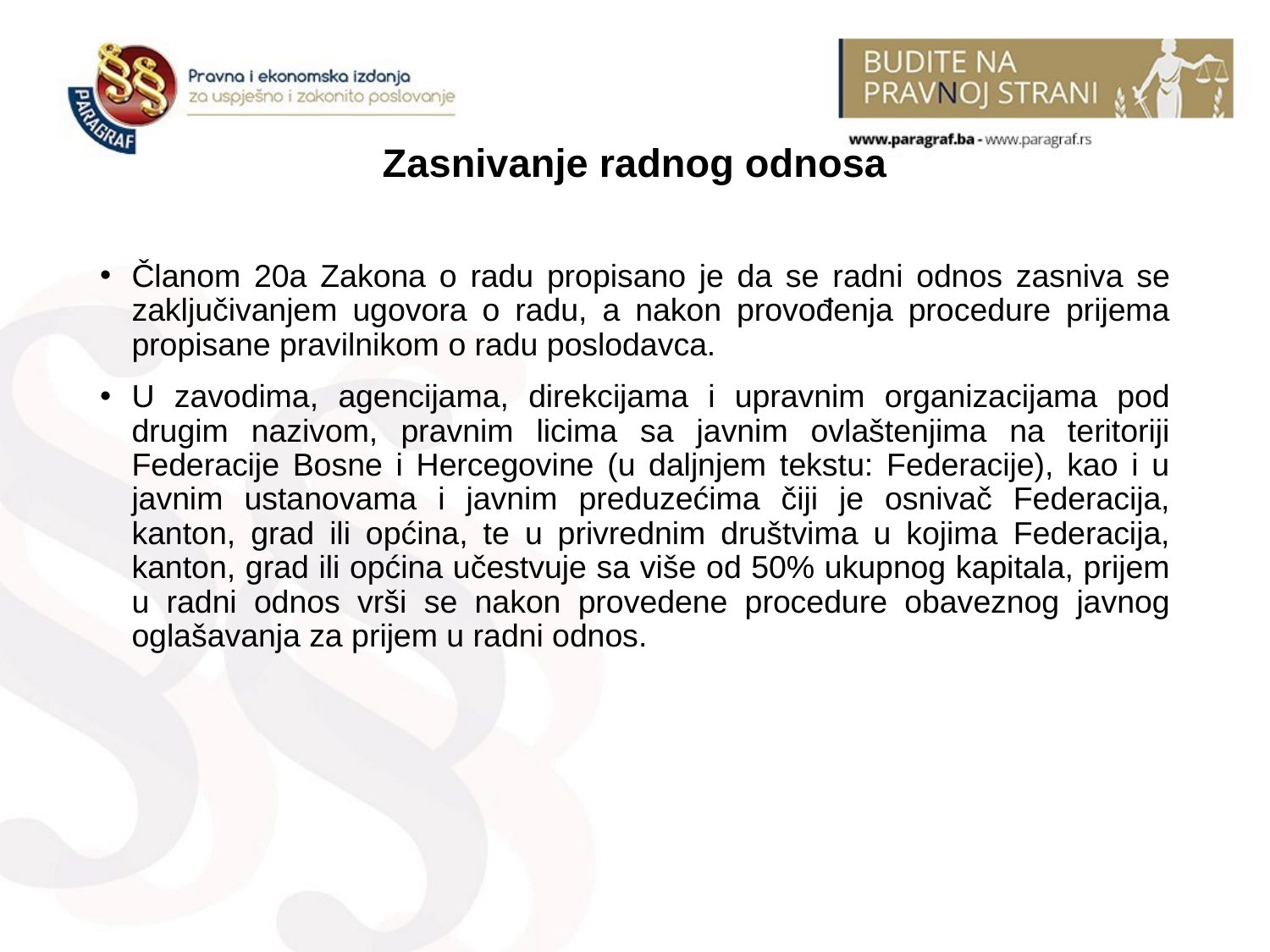

# Zasnivanje radnog odnosa
Članom 20a Zakona o radu propisano je da se radni odnos zasniva se zaključivanjem ugovora o radu, a nakon provođenja procedure prijema propisane pravilnikom o radu poslodavca.
U zavodima, agencijama, direkcijama i upravnim organizacijama pod drugim nazivom, pravnim licima sa javnim ovlaštenjima na teritoriji Federacije Bosne i Hercegovine (u daljnjem tekstu: Federacije), kao i u javnim ustanovama i javnim preduzećima čiji je osnivač Federacija, kanton, grad ili općina, te u privrednim društvima u kojima Federacija, kanton, grad ili općina učestvuje sa više od 50% ukupnog kapitala, prijem u radni odnos vrši se nakon provedene procedure obaveznog javnog oglašavanja za prijem u radni odnos.